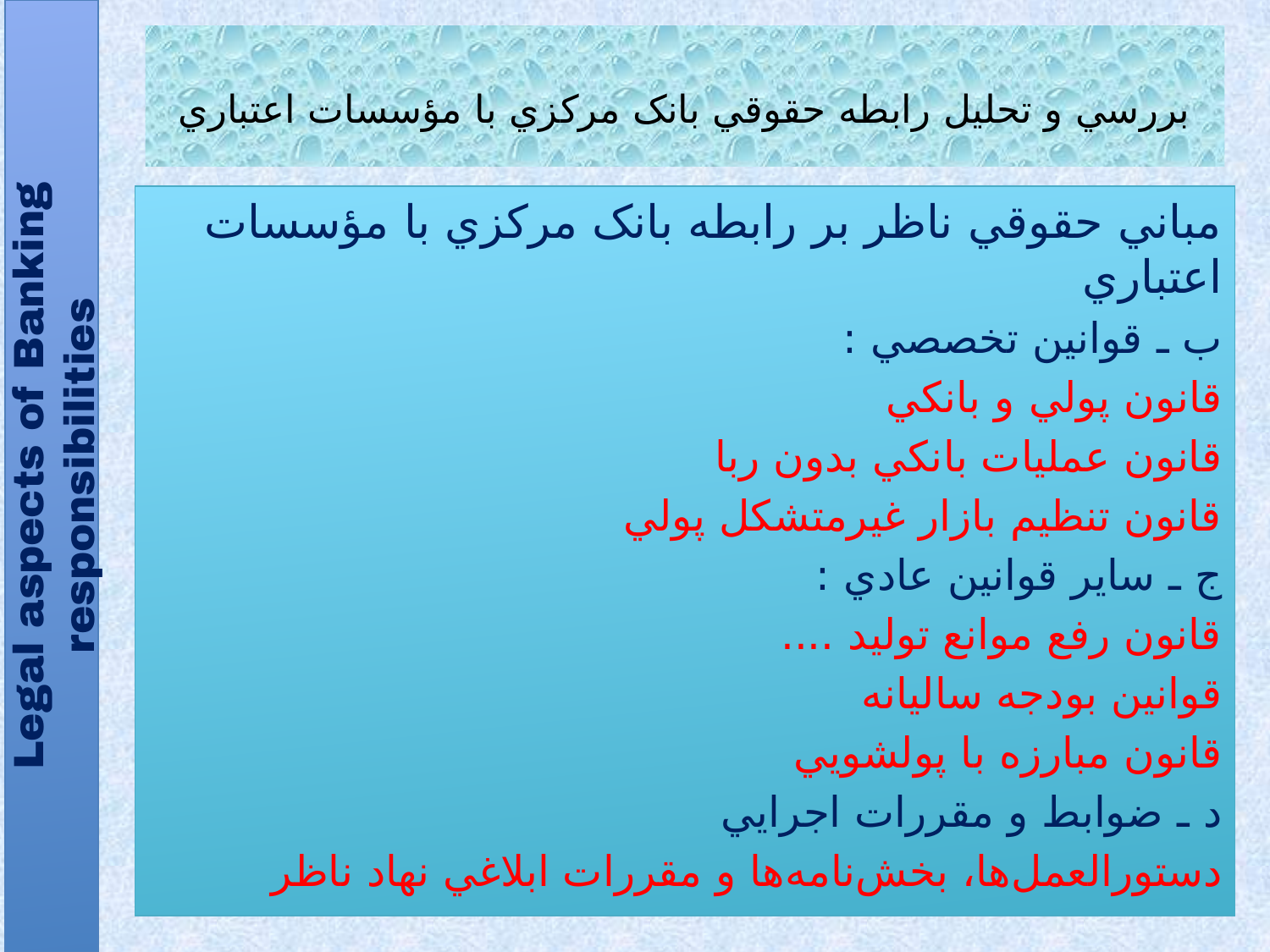

# بررسي و تحليل رابطه حقوقي بانک مرکزي با مؤسسات اعتباري
مباني حقوقي ناظر بر رابطه بانک مرکزي با مؤسسات اعتباري
ب ـ قوانين تخصصي :
قانون پولي و بانکي
قانون عمليات بانکي بدون ربا
قانون تنظيم بازار غيرمتشکل پولي
ج ـ ساير قوانين عادي :
قانون رفع موانع توليد ....
قوانين بودجه ساليانه
قانون مبارزه با پولشويي
د ـ ضوابط و مقررات اجرايي
دستورالعمل‌ها، بخش‌نامه‌ها و مقررات ابلاغي نهاد ناظر